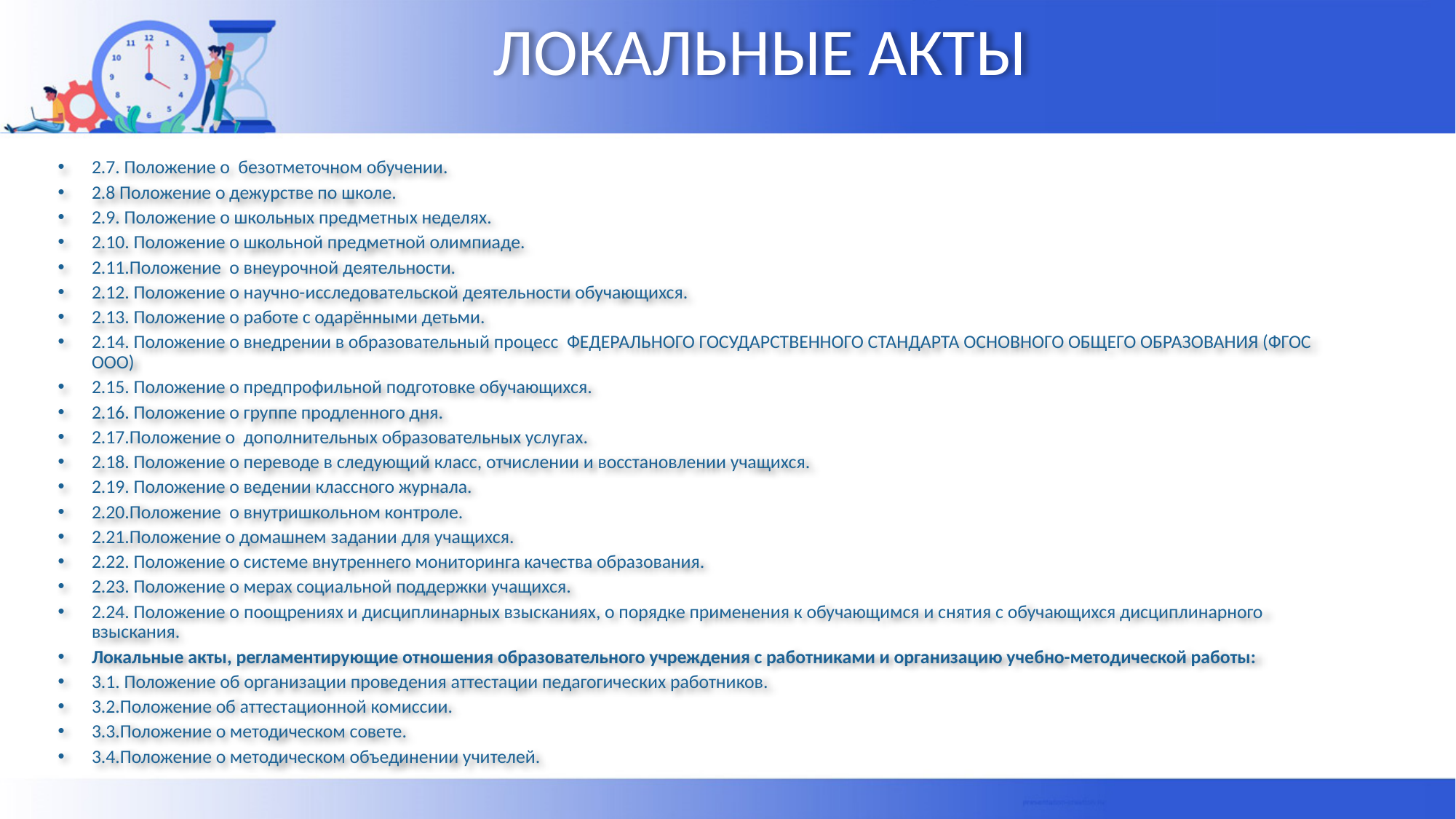

# ЛОКАЛЬНЫЕ АКТЫ
2.7. Положение о  безотметочном обучении.
2.8 Положение о дежурстве по школе.
2.9. Положение о школьных предметных неделях.
2.10. Положение о школьной предметной олимпиаде.
2.11.Положение  о внеурочной деятельности.
2.12. Положение о научно-исследовательской деятельности обучающихся.
2.13. Положение о работе с одарёнными детьми.
2.14. Положение о внедрении в образовательный процесс  ФЕДЕРАЛЬНОГО ГОСУДАРСТВЕННОГО СТАНДАРТА ОСНОВНОГО ОБЩЕГО ОБРАЗОВАНИЯ (ФГОС ООО)
2.15. Положение о предпрофильной подготовке обучающихся.
2.16. Положение о группе продленного дня.
2.17.Положение о  дополнительных образовательных услугах.
2.18. Положение о переводе в следующий класс, отчислении и восстановлении учащихся.
2.19. Положение о ведении классного журнала.
2.20.Положение  о внутришкольном контроле.
2.21.Положение о домашнем задании для учащихся.
2.22. Положение о системе внутреннего мониторинга качества образования.
2.23. Положение о мерах социальной поддержки учащихся.
2.24. Положение о поощрениях и дисциплинарных взысканиях, о порядке применения к обучающимся и снятия с обучающихся дисциплинарного взыскания.
Локальные акты, регламентирующие отношения образовательного учреждения с работниками и организацию учебно-методической работы:
3.1. Положение об организации проведения аттестации педагогических работников.
3.2.Положение об аттестационной комиссии.
3.3.Положение о методическом совете.
3.4.Положение о методическом объединении учителей.